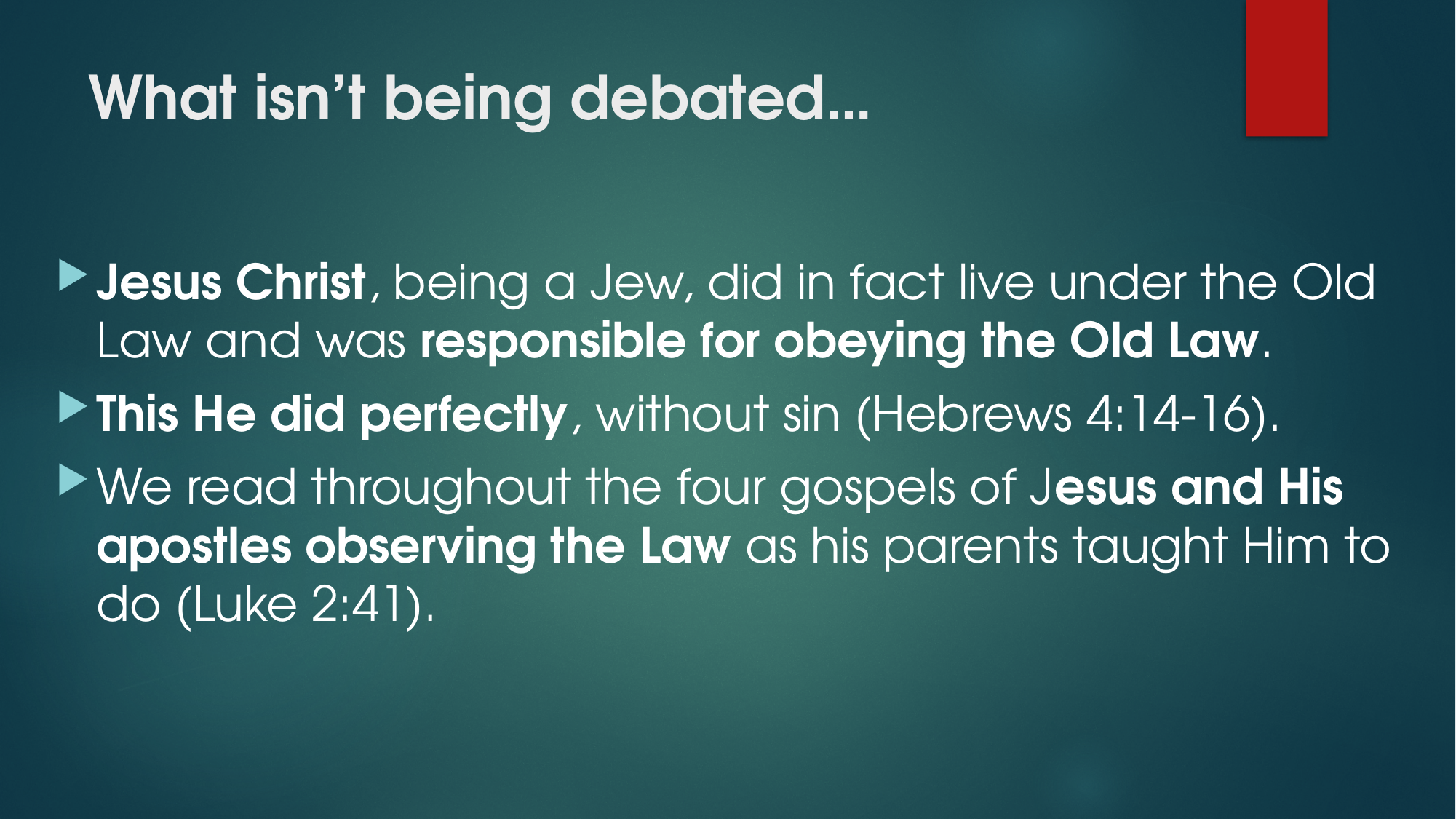

# What isn’t being debated…
Jesus Christ, being a Jew, did in fact live under the Old Law and was responsible for obeying the Old Law.
This He did perfectly, without sin (Hebrews 4:14-16).
We read throughout the four gospels of Jesus and His apostles observing the Law as his parents taught Him to do (Luke 2:41).